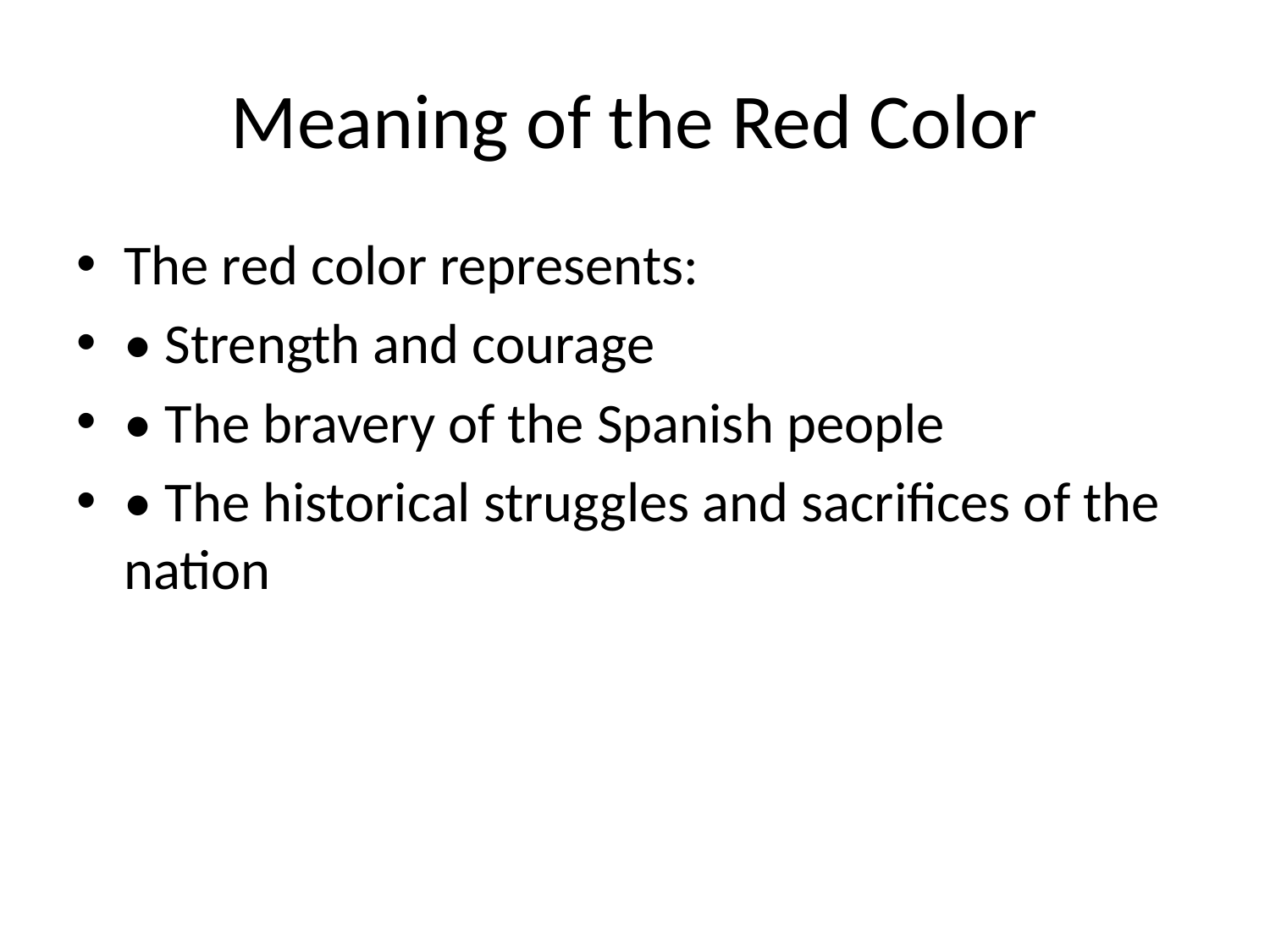

# Meaning of the Red Color
The red color represents:
• Strength and courage
• The bravery of the Spanish people
• The historical struggles and sacrifices of the nation